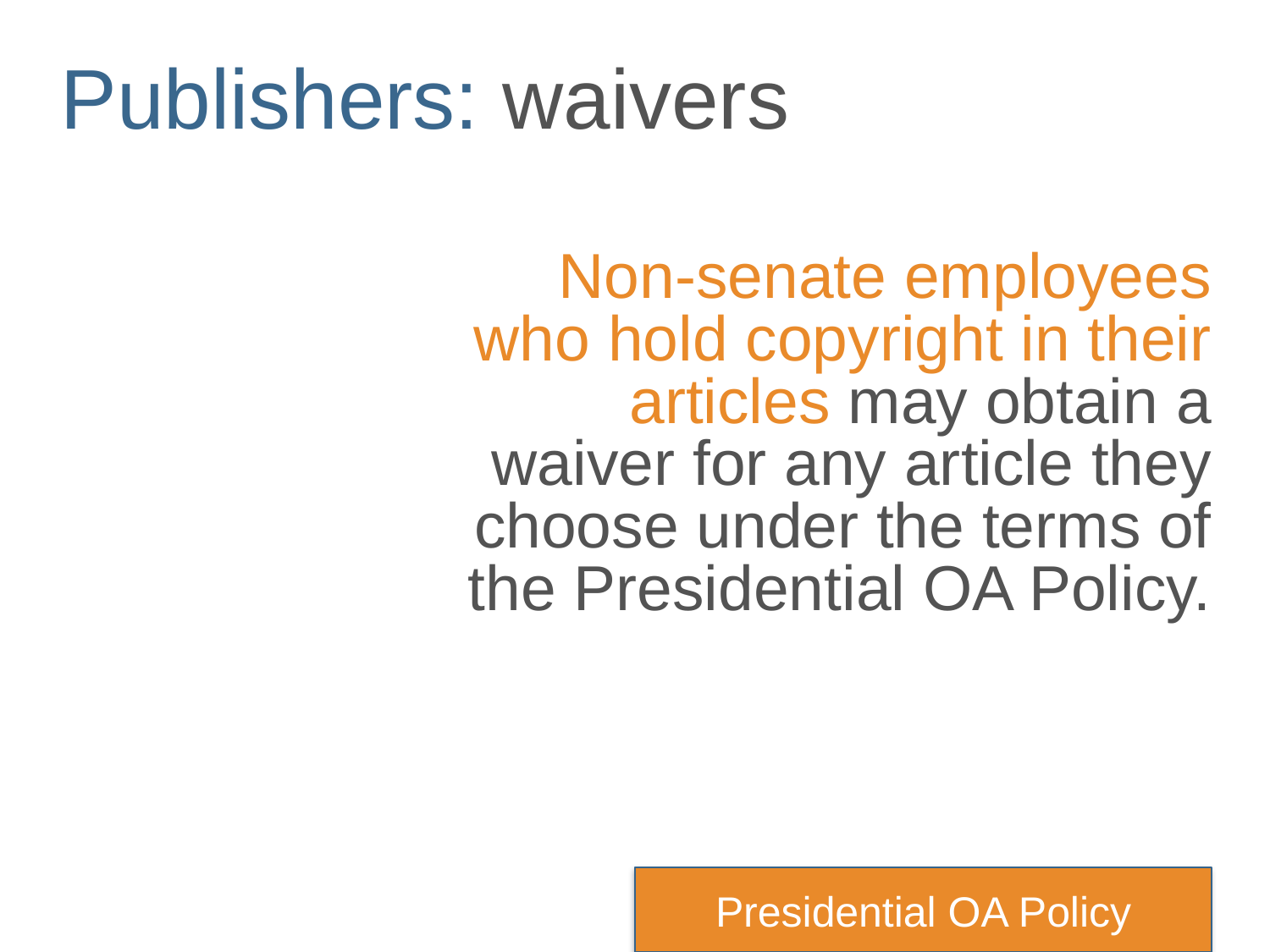

Publishers: waivers
Non-senate employees who hold copyright in their articles may obtain a waiver for any article they choose under the terms of the Presidential OA Policy.
Presidential OA Policy